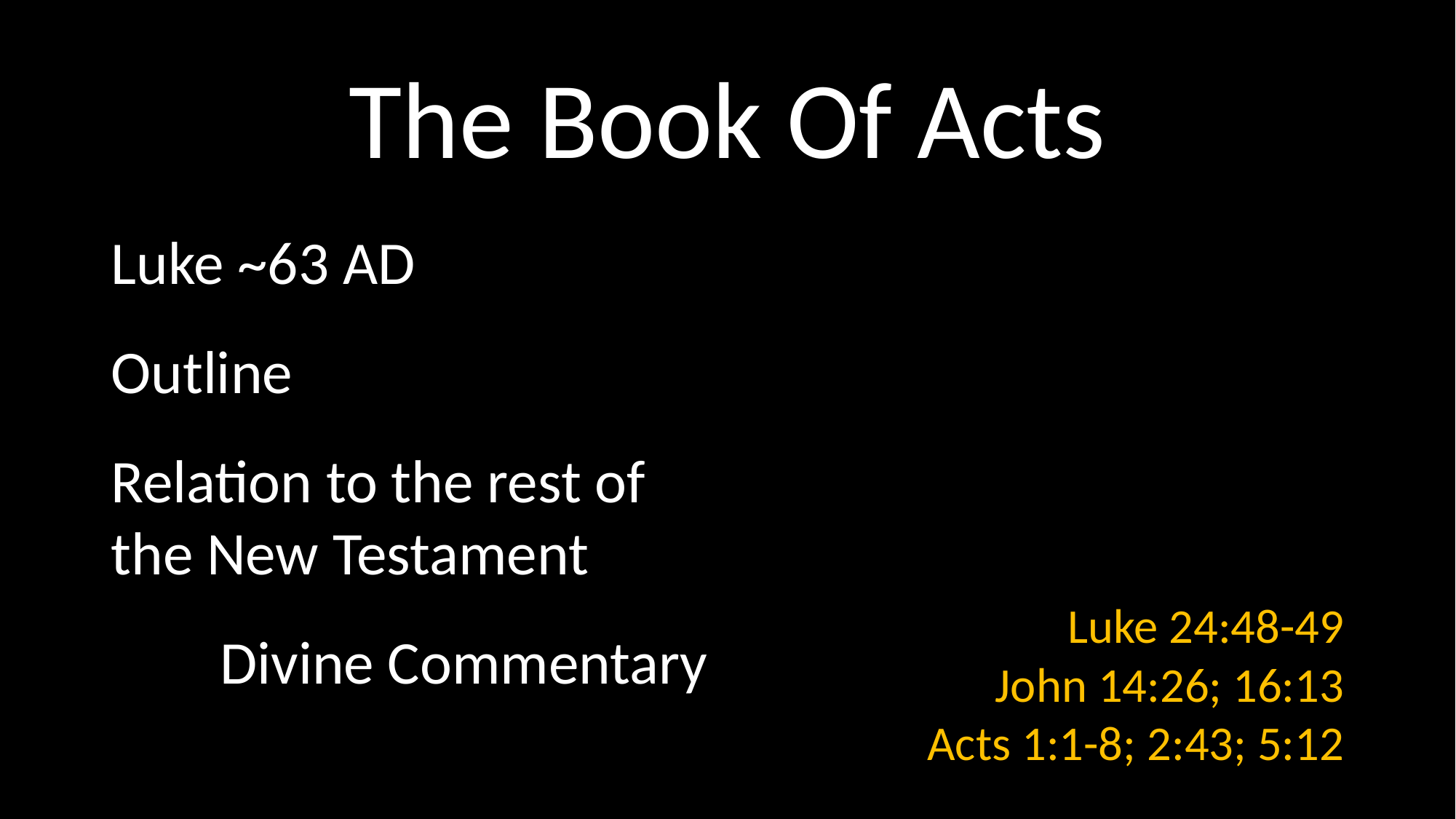

# The Book Of Acts
Luke ~63 AD
Outline
Relation to the rest of the New Testament
	Divine Commentary
Luke 24:48-49
John 14:26; 16:13
Acts 1:1-8; 2:43; 5:12